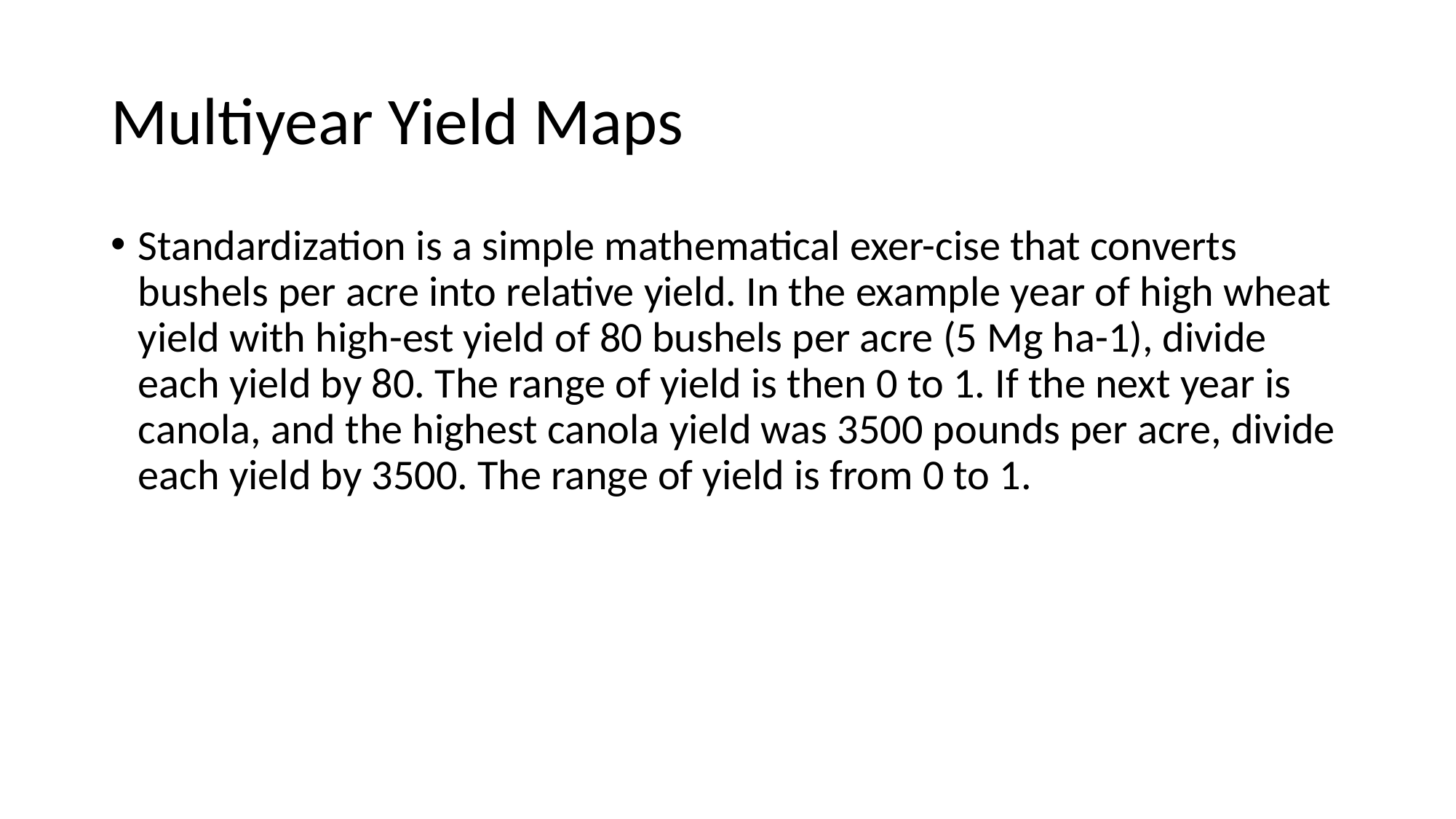

# Multiyear Yield Maps
Standardization is a simple mathematical exer-cise that converts bushels per acre into relative yield. In the example year of high wheat yield with high-est yield of 80 bushels per acre (5 Mg ha-1), divide each yield by 80. The range of yield is then 0 to 1. If the next year is canola, and the highest canola yield was 3500 pounds per acre, divide each yield by 3500. The range of yield is from 0 to 1.